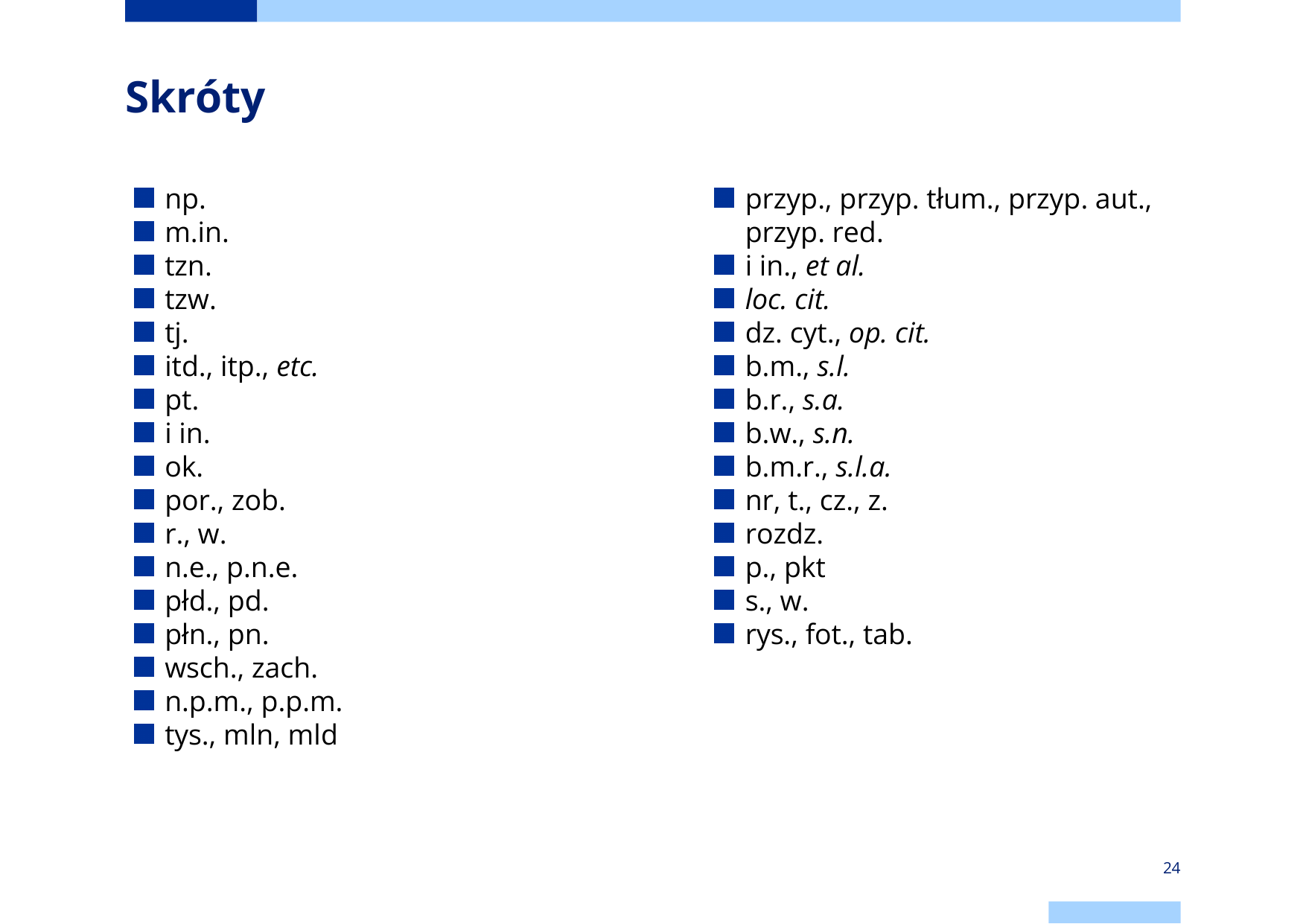

# Skróty
np.
m.in.
tzn.
tzw.
tj.
itd., itp., etc.
pt.
i in.
ok.
por., zob.
r., w.
n.e., p.n.e.
płd., pd.
płn., pn.
wsch., zach.
n.p.m., p.p.m.
tys., mln, mld
przeł., tłum.
red., red. nauk.
przyp., przyp. tłum., przyp. aut.,
przyp. red.
i in., et al.
loc. cit.
dz. cyt., op. cit.
b.m., s.l.
b.r., s.a.
b.w., s.n.
b.m.r., s.l.a.
nr, t., cz., z.
rozdz.
p., pkt
s., w.
rys., fot., tab.

24